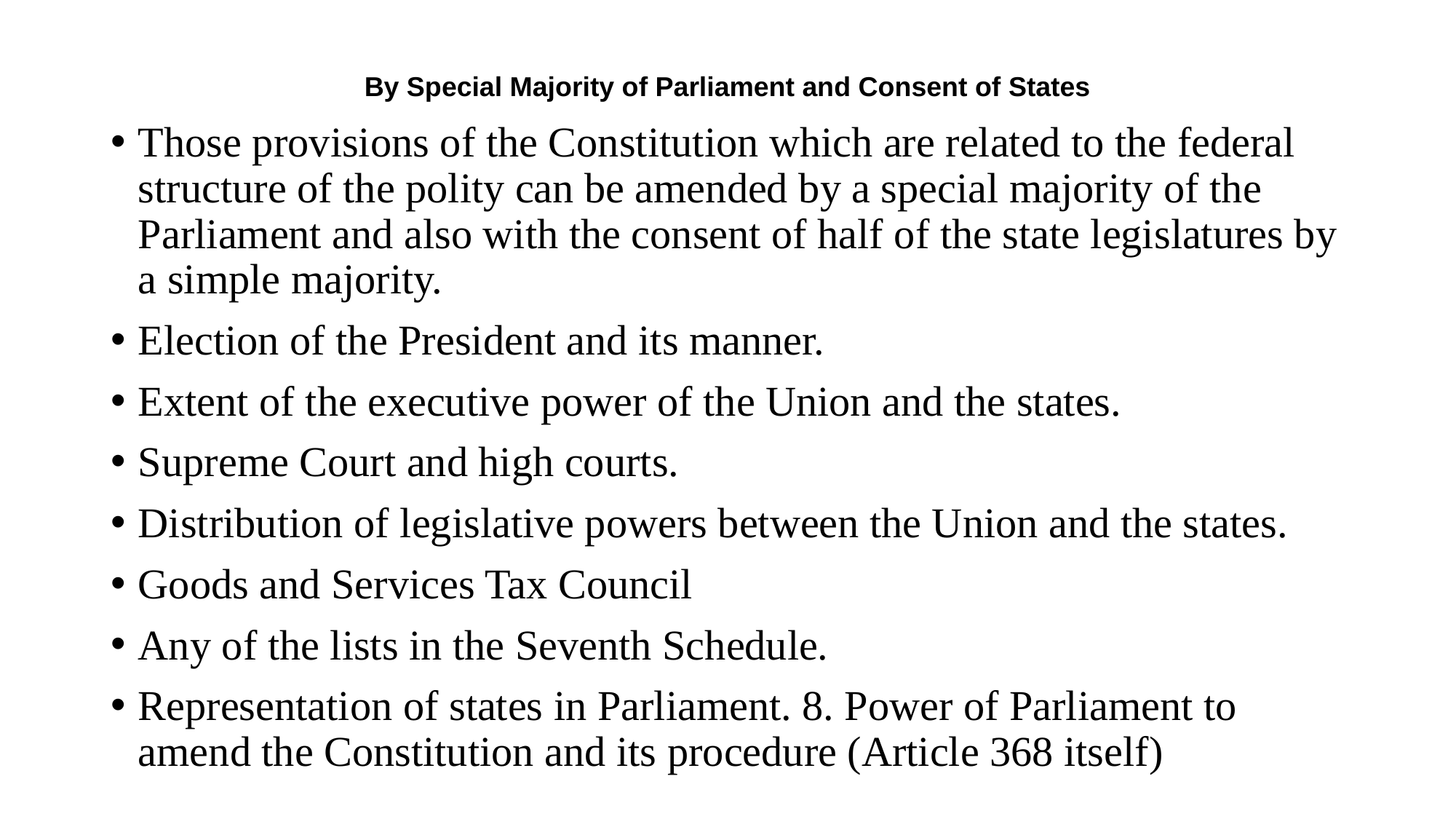

# By Special Majority of Parliament and Consent of States
Those provisions of the Constitution which are related to the federal structure of the polity can be amended by a special majority of the Parliament and also with the consent of half of the state legislatures by a simple majority.
Election of the President and its manner.
Extent of the executive power of the Union and the states.
Supreme Court and high courts.
Distribution of legislative powers between the Union and the states.
Goods and Services Tax Council
Any of the lists in the Seventh Schedule.
Representation of states in Parliament. 8. Power of Parliament to amend the Constitution and its procedure (Article 368 itself)